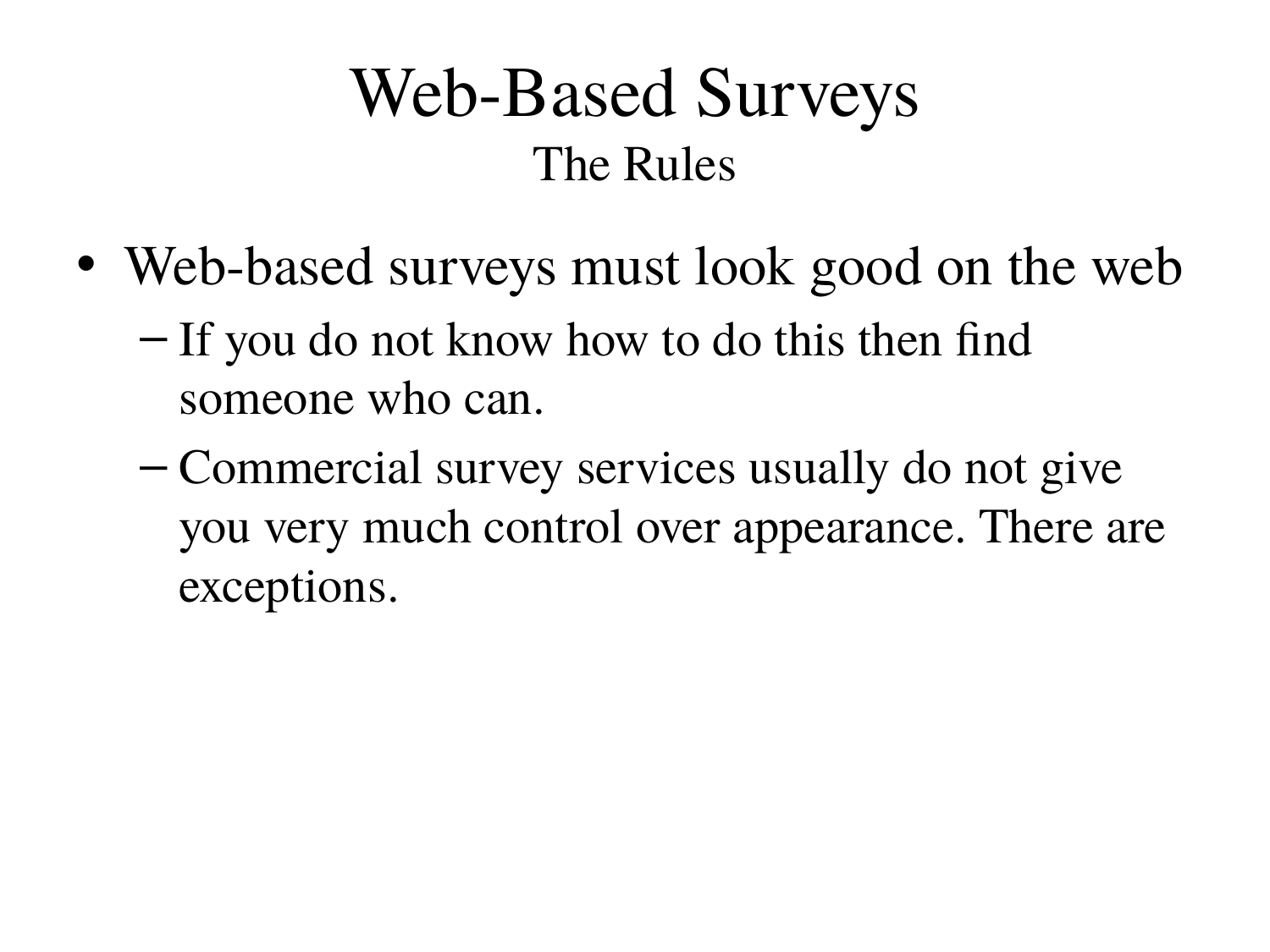

# Web-Based Surveys The Rules
Web-based surveys must look good on the web
If you do not know how to do this then find someone who can.
Commercial survey services usually do not give you very much control over appearance. There are exceptions.